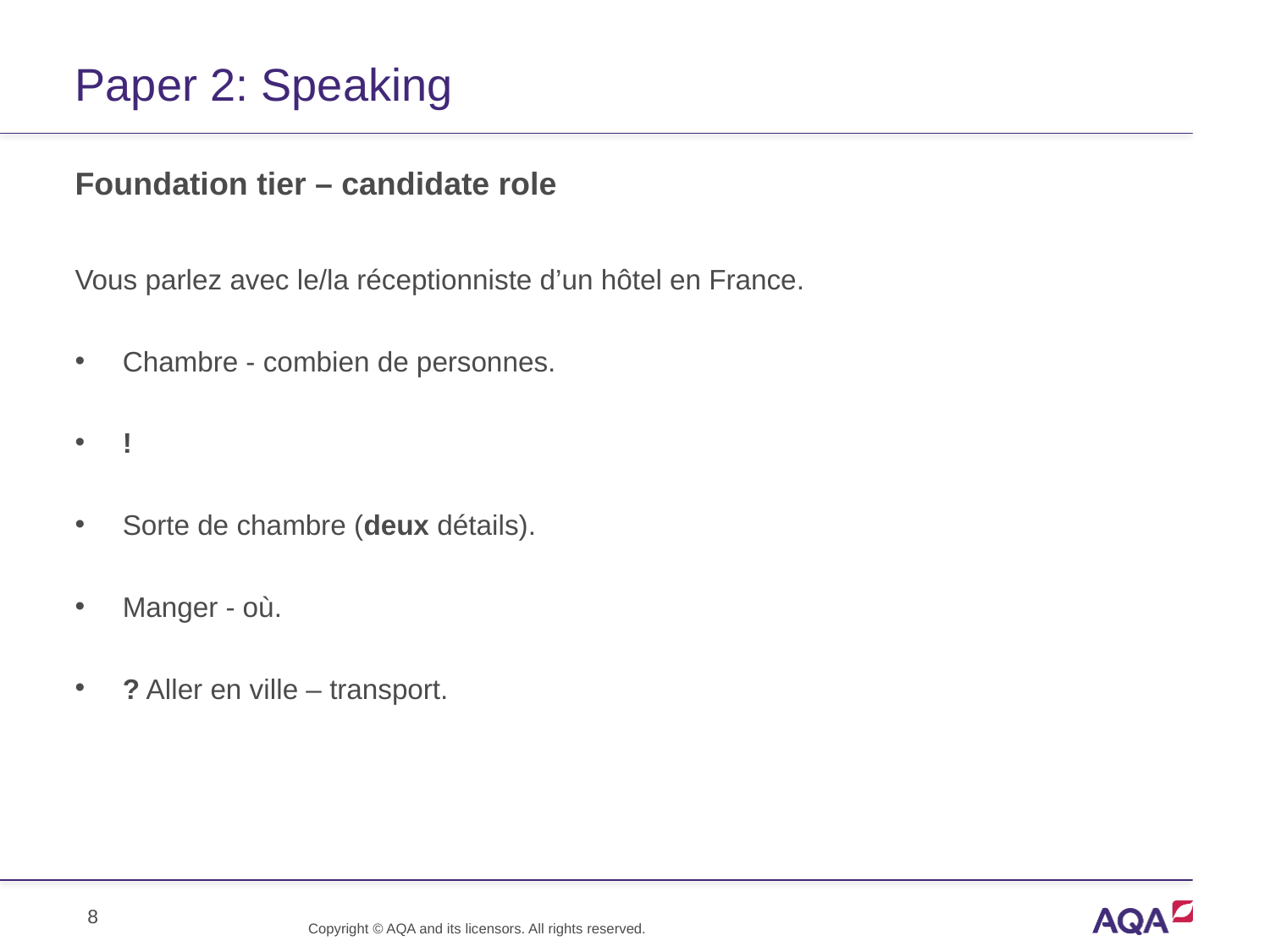

# Paper 2: Speaking
Foundation tier – candidate role

Vous parlez avec le/la réceptionniste d’un hôtel en France.

Chambre - combien de personnes.

!

Sorte de chambre (deux détails).

Manger - où.

? Aller en ville – transport.

Copyright © AQA and its licensors. All rights reserved.